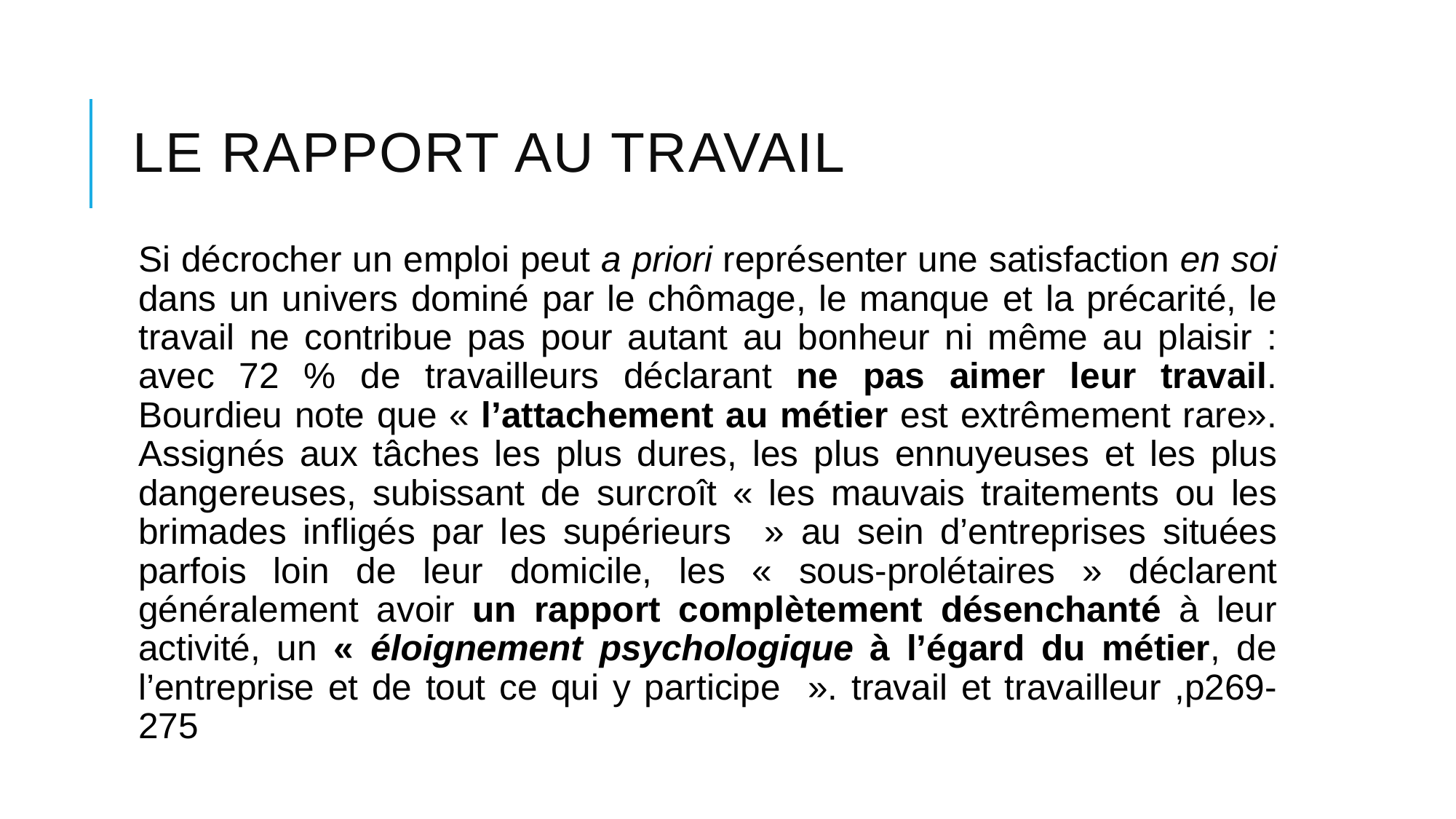

# Le rapport au travail
Si décrocher un emploi peut a priori représenter une satisfaction en soi dans un univers dominé par le chômage, le manque et la précarité, le travail ne contribue pas pour autant au bonheur ni même au plaisir : avec 72 % de travailleurs déclarant ne pas aimer leur travail. Bourdieu note que « l’attachement au métier est extrêmement rare». Assignés aux tâches les plus dures, les plus ennuyeuses et les plus dangereuses, subissant de surcroît « les mauvais traitements ou les brimades infligés par les supérieurs  » au sein d’entreprises situées parfois loin de leur domicile, les « sous-prolétaires » déclarent généralement avoir un rapport complètement désenchanté à leur activité, un « éloignement psychologique à l’égard du métier, de l’entreprise et de tout ce qui y participe  ». travail et travailleur ,p269-275